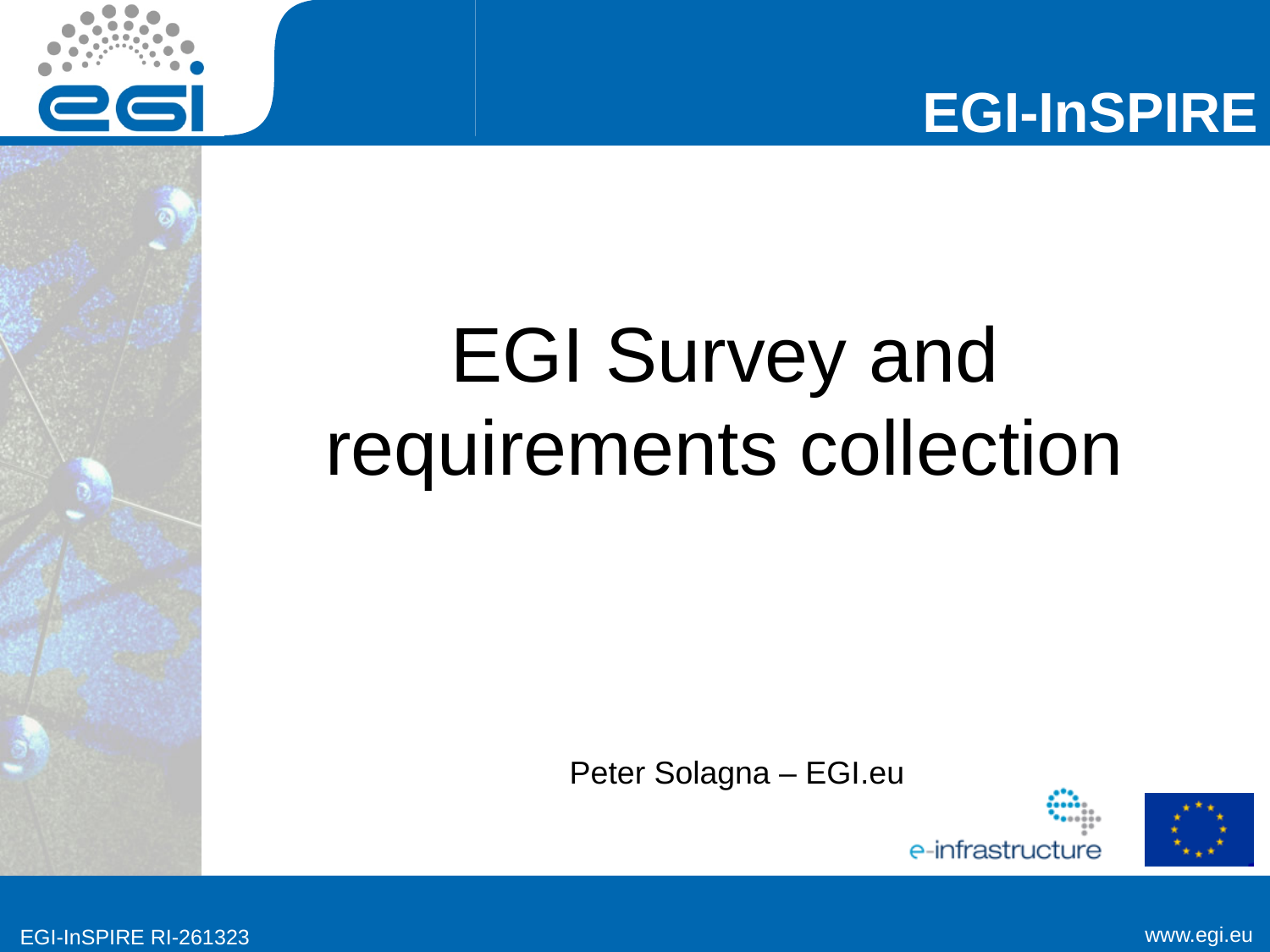

# EGI Survey and requirements collection
Peter Solagna – EGI.eu